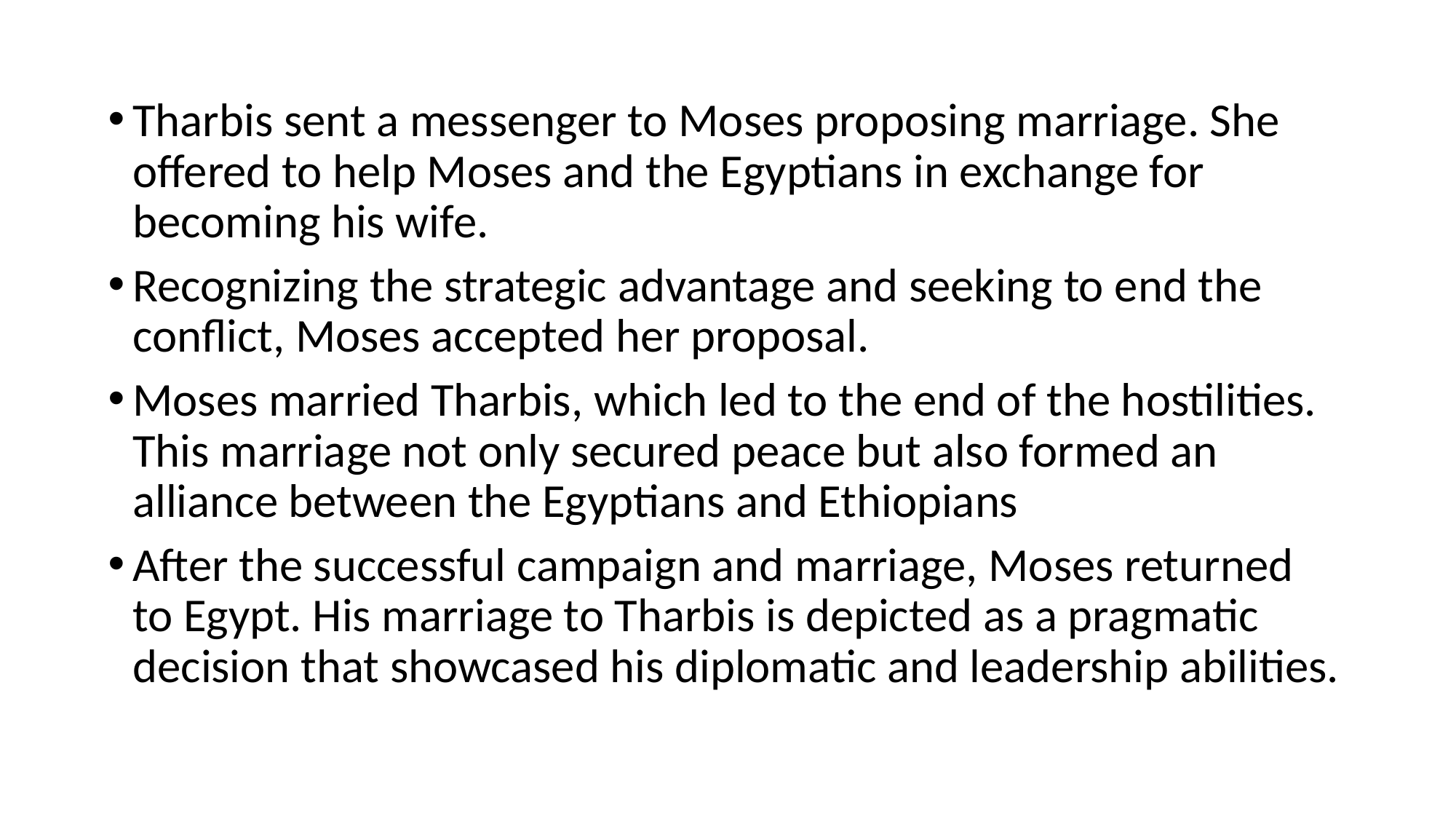

Tharbis sent a messenger to Moses proposing marriage. She offered to help Moses and the Egyptians in exchange for becoming his wife.
Recognizing the strategic advantage and seeking to end the conflict, Moses accepted her proposal.
Moses married Tharbis, which led to the end of the hostilities. This marriage not only secured peace but also formed an alliance between the Egyptians and Ethiopians
After the successful campaign and marriage, Moses returned to Egypt. His marriage to Tharbis is depicted as a pragmatic decision that showcased his diplomatic and leadership abilities.